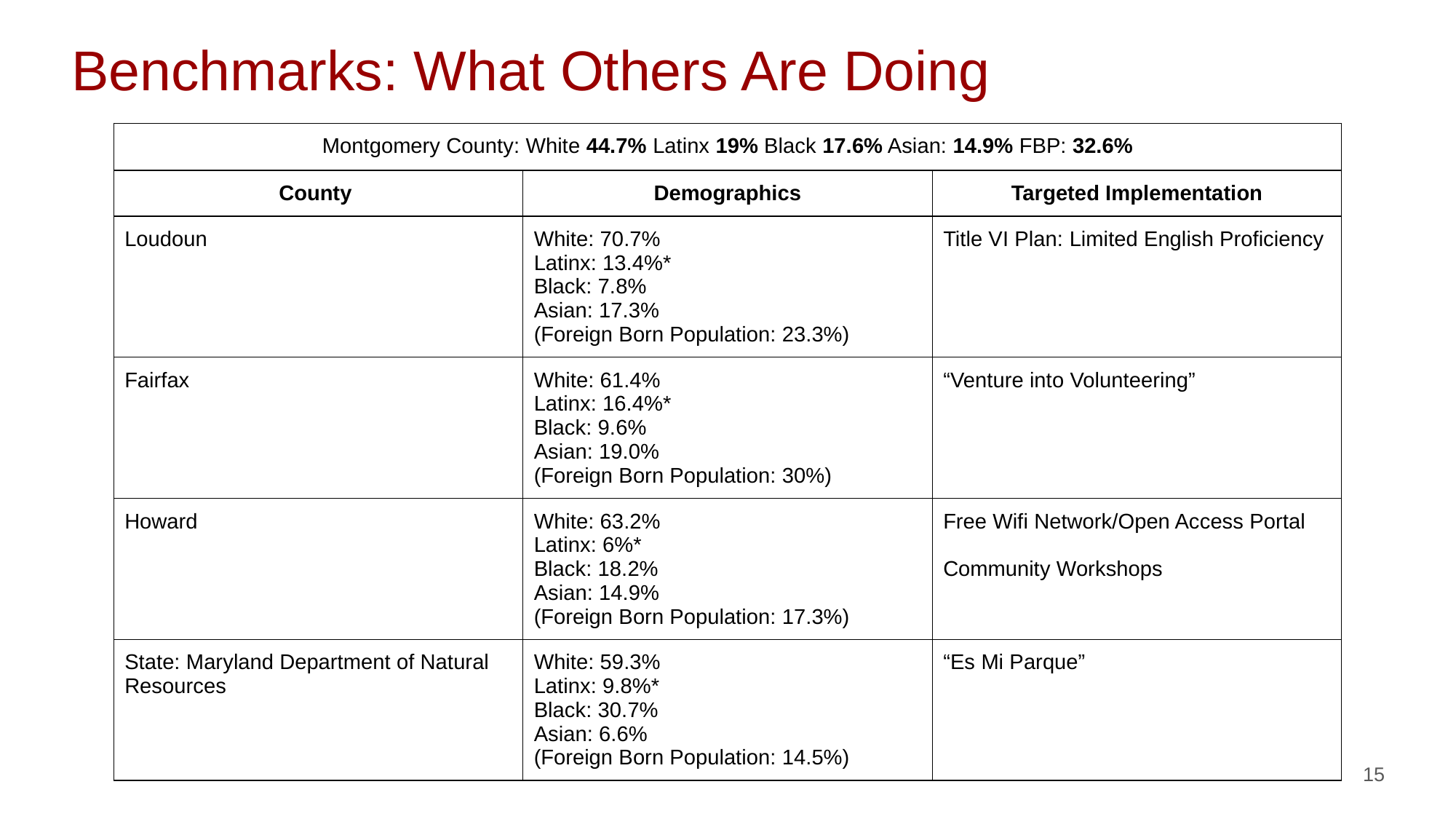

# Benchmarks: What Others Are Doing
| Montgomery County: White 44.7% Latinx 19% Black 17.6% Asian: 14.9% FBP: 32.6% |  |  |
| --- | --- | --- |
| County | Demographics | Targeted Implementation |
| Loudoun | White: 70.7% Latinx: 13.4%\* Black: 7.8% Asian: 17.3% (Foreign Born Population: 23.3%) | Title VI Plan: Limited English Proficiency |
| Fairfax | White: 61.4% Latinx: 16.4%\* Black: 9.6% Asian: 19.0% (Foreign Born Population: 30%) | “Venture into Volunteering” |
| Howard | White: 63.2% Latinx: 6%\* Black: 18.2% Asian: 14.9% (Foreign Born Population: 17.3%) | Free Wifi Network/Open Access Portal Community Workshops |
| State: Maryland Department of Natural Resources | White: 59.3% Latinx: 9.8%\* Black: 30.7% Asian: 6.6% (Foreign Born Population: 14.5%) | “Es Mi Parque” |
15